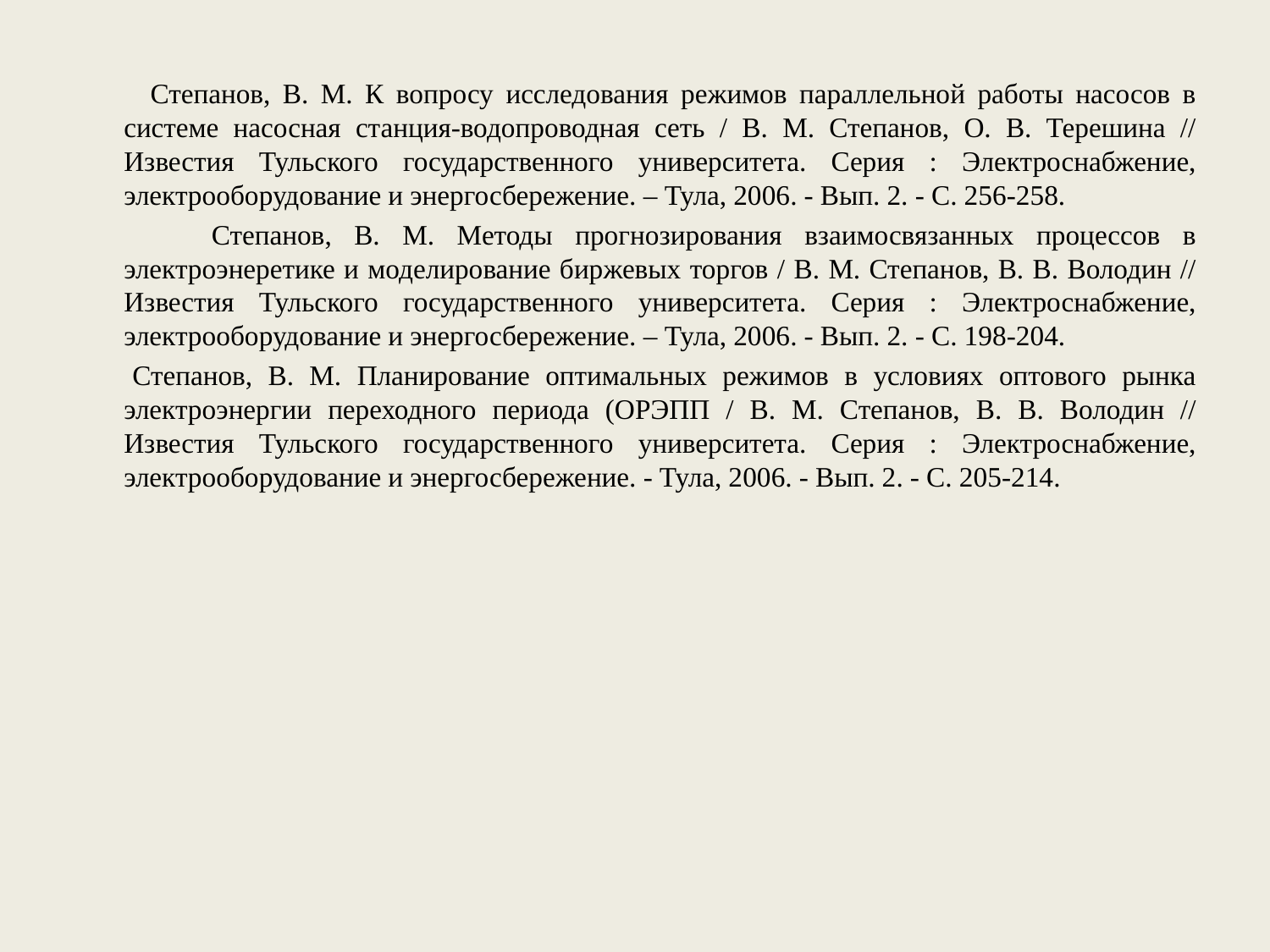

Степанов, В. М. К вопросу исследования режимов параллельной работы насосов в системе насосная станция-водопроводная сеть / В. М. Степанов, О. В. Терешина // Известия Тульского государственного университета. Серия : Электроснабжение, электрооборудование и энергосбережение. – Тула, 2006. - Вып. 2. - С. 256-258.
      Степанов, В. М. Методы прогнозирования взаимосвязанных процессов в электроэнеретике и моделирование биржевых торгов / В. М. Степанов, В. В. Володин // Известия Тульского государственного университета. Серия : Электроснабжение, электрооборудование и энергосбережение. – Тула, 2006. - Вып. 2. - С. 198-204.
  	Степанов, В. М. Планирование оптимальных режимов в условиях оптового рынка электроэнергии переходного периода (ОРЭПП / В. М. Степанов, В. В. Володин // Известия Тульского государственного университета. Серия : Электроснабжение, электрооборудование и энергосбережение. - Тула, 2006. - Вып. 2. - С. 205-214.